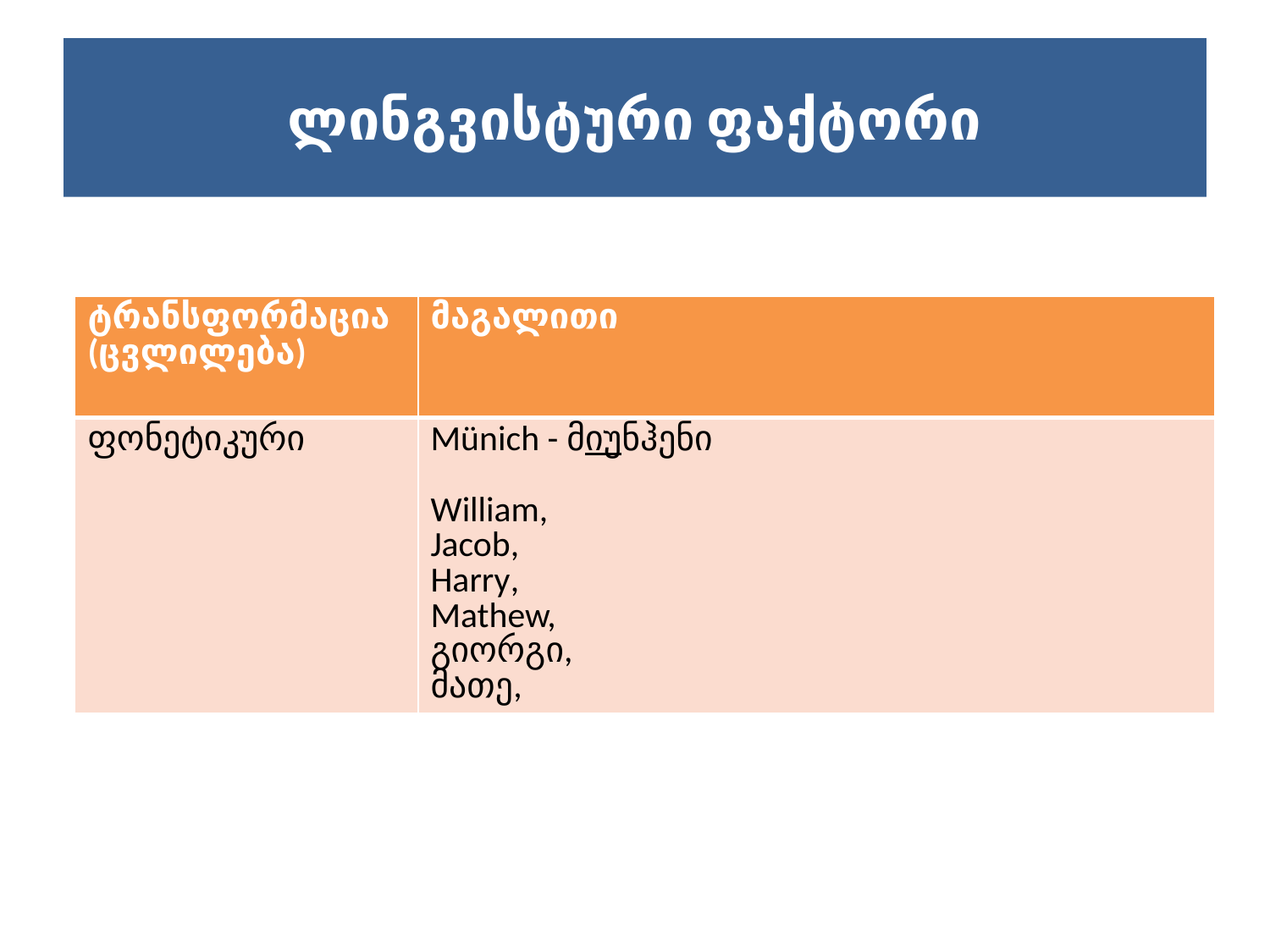

# ლინგვისტური ფაქტორი
| ტრანსფორმაცია (ცვლილება) | მაგალითი |
| --- | --- |
| ფონეტიკური | Münich - მიუნჰენი William, Jacob, Harry, Mathew, გიორგი, მათე, |